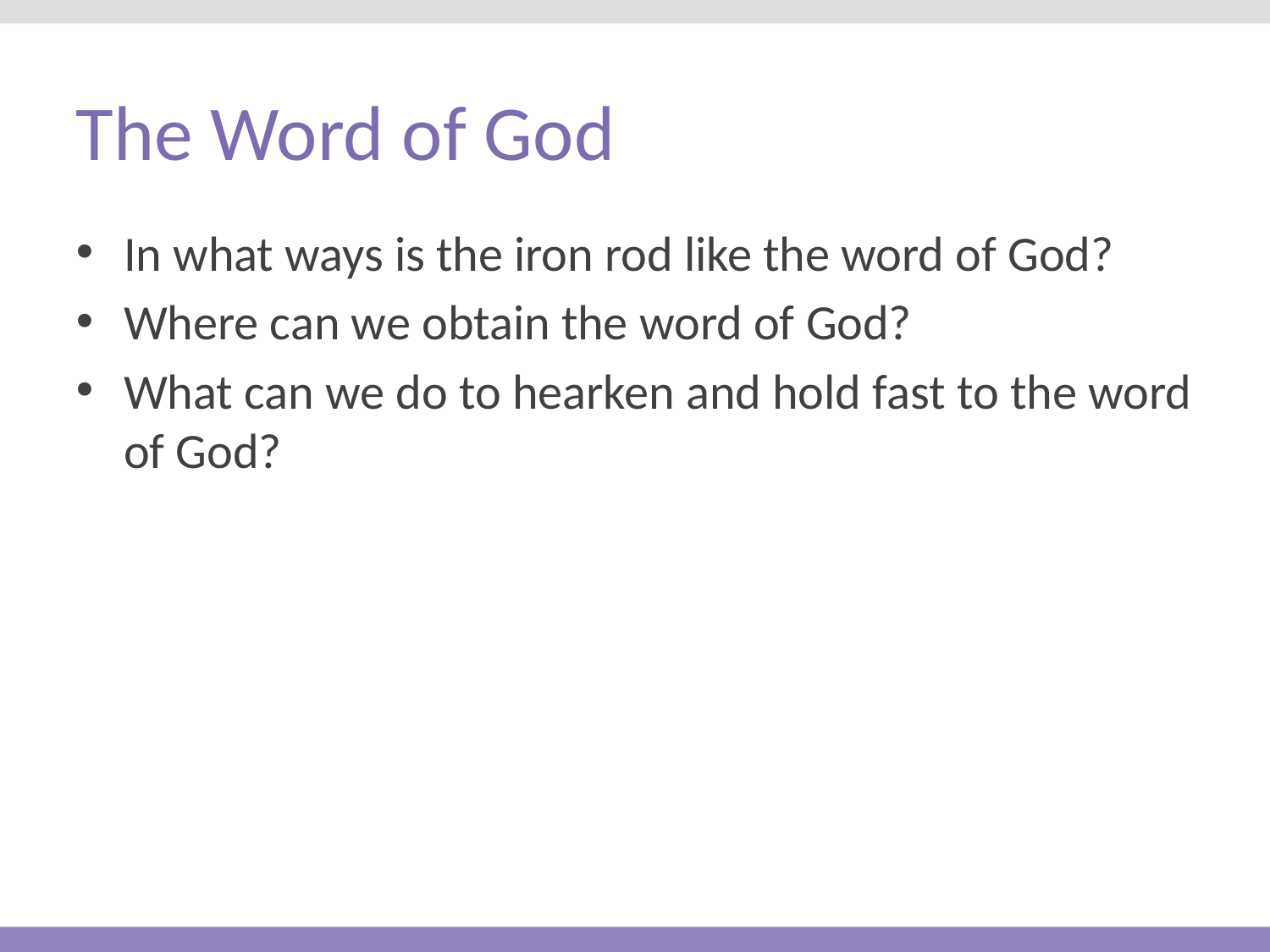

# The Word of God
In what ways is the iron rod like the word of God?
Where can we obtain the word of God?
What can we do to hearken and hold fast to the word of God?